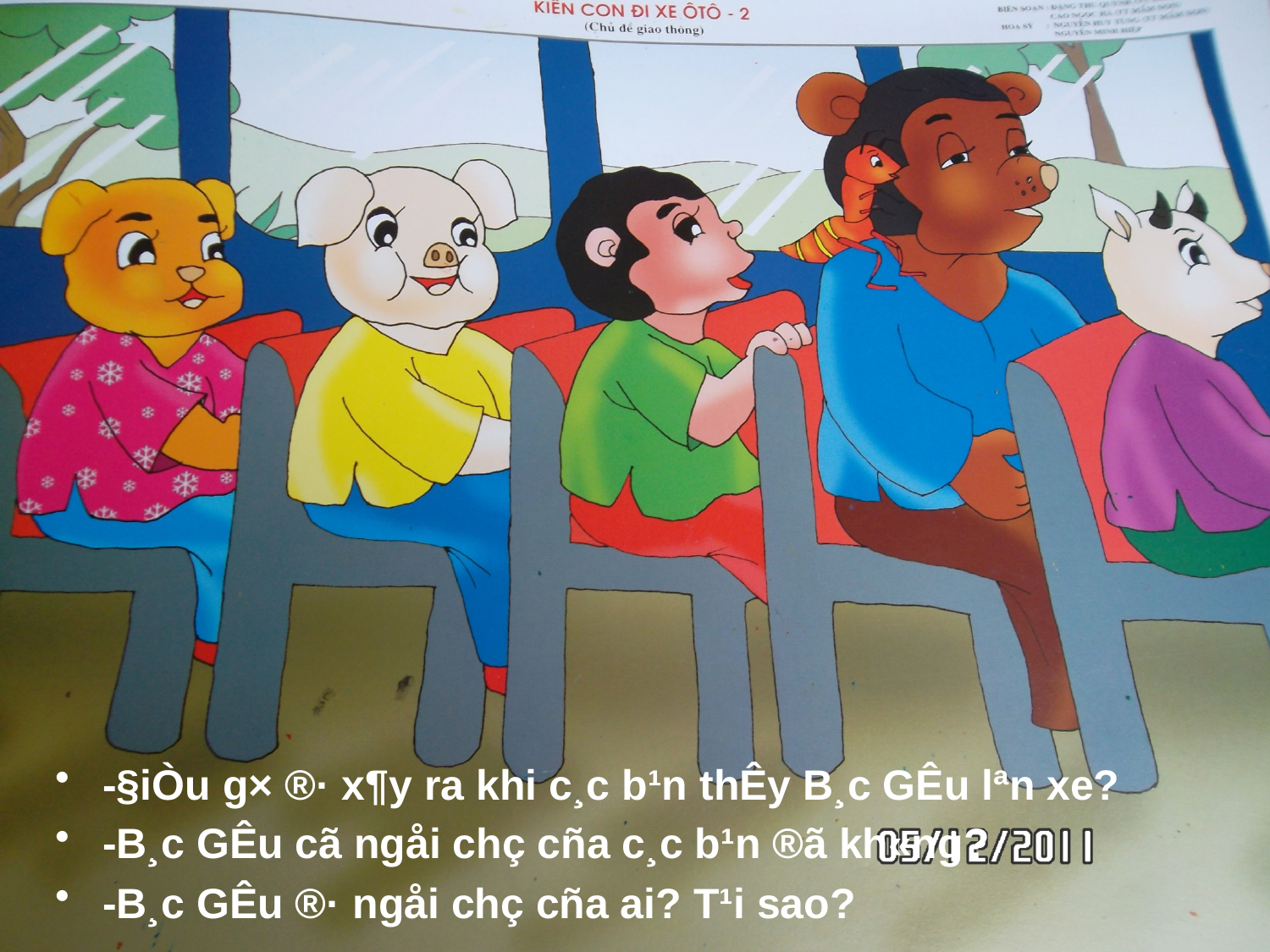

#
-§iÒu g× ®· x¶y ra khi c¸c b¹n thÊy B¸c GÊu lªn xe?
-B¸c GÊu cã ngåi chç cña c¸c b¹n ®ã kh«ng?
-B¸c GÊu ®· ngåi chç cña ai? T¹i sao?